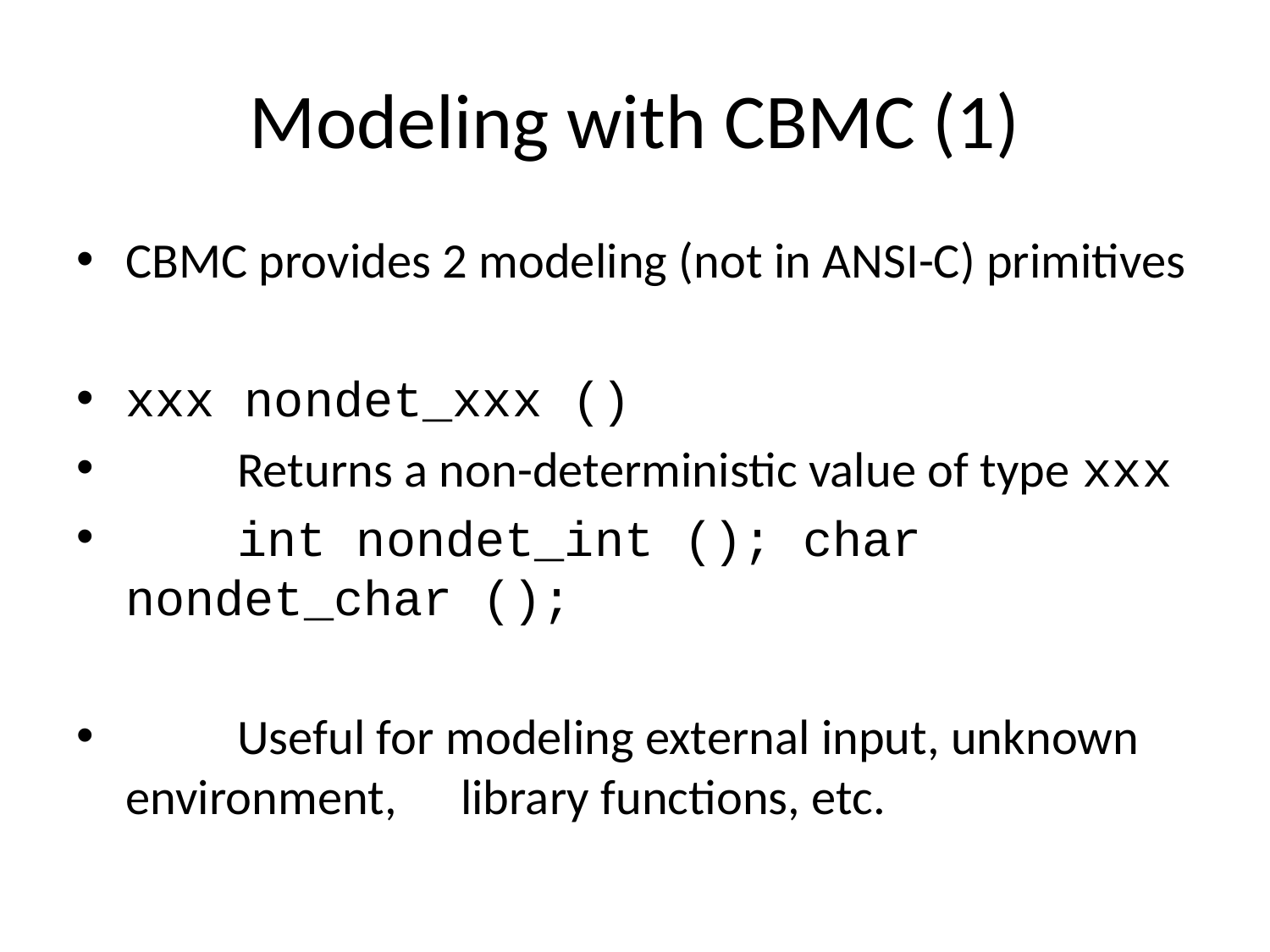

# Modeling with CBMC (1)
CBMC provides 2 modeling (not in ANSI-C) primitives

xxx nondet_xxx ()
	Returns a non-deterministic value of type xxx
	int nondet_int (); char nondet_char ();

	Useful for modeling external input, unknown environment, 	library functions, etc.